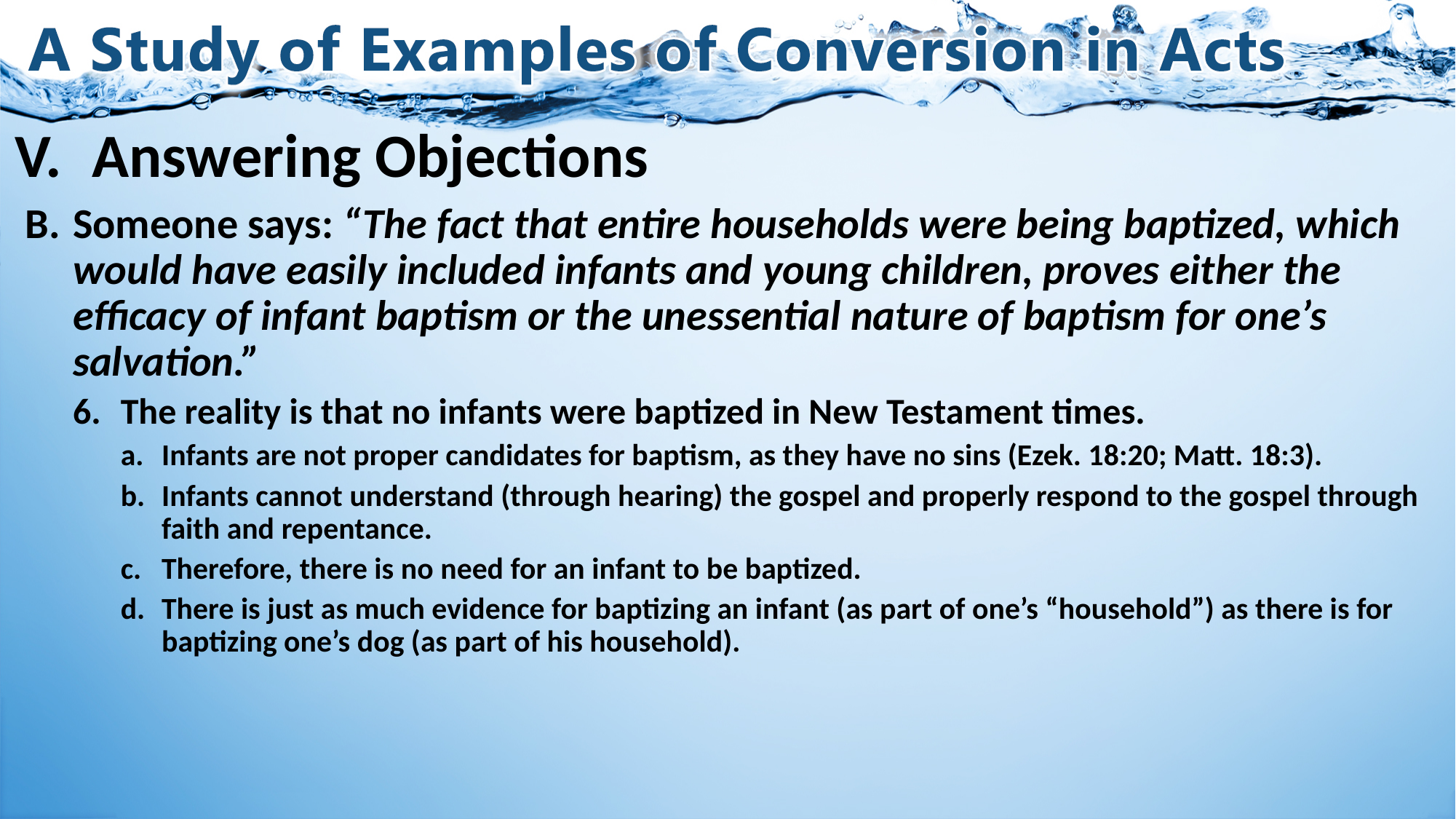

# V.	Answering Objections
Someone says: “The fact that entire households were being baptized, which would have easily included infants and young children, proves either the efficacy of infant baptism or the unessential nature of baptism for one’s salvation.”
The reality is that no infants were baptized in New Testament times.
Infants are not proper candidates for baptism, as they have no sins (Ezek. 18:20; Matt. 18:3).
Infants cannot understand (through hearing) the gospel and properly respond to the gospel through faith and repentance.
Therefore, there is no need for an infant to be baptized.
There is just as much evidence for baptizing an infant (as part of one’s “household”) as there is for baptizing one’s dog (as part of his household).